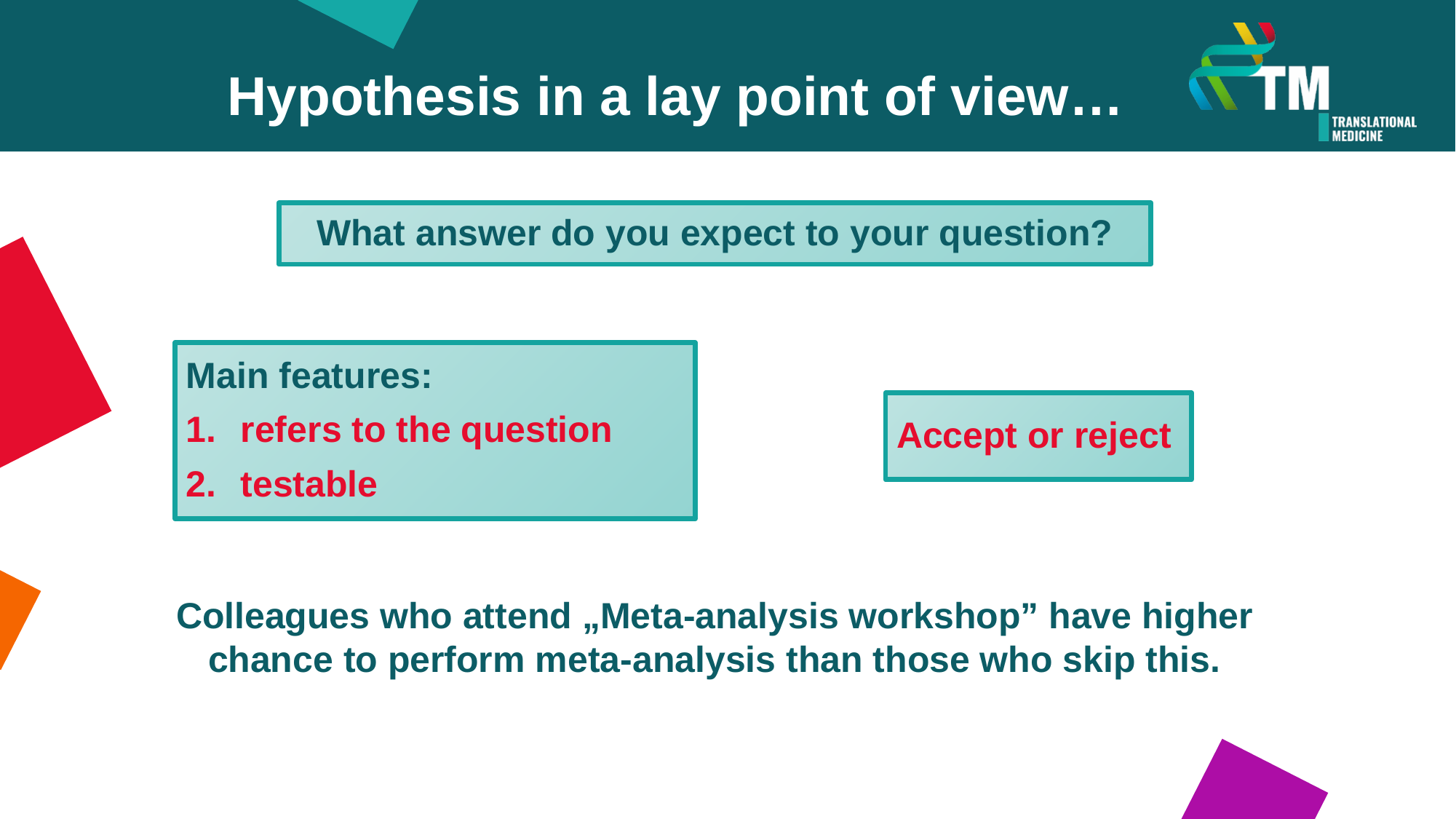

Hypothesis in a lay point of view…

What answer do you expect to your question?
Main features:
refers to the question
testable
Accept or reject
Colleagues who attend „Meta-analysis workshop” have higher chance to perform meta-analysis than those who skip this.